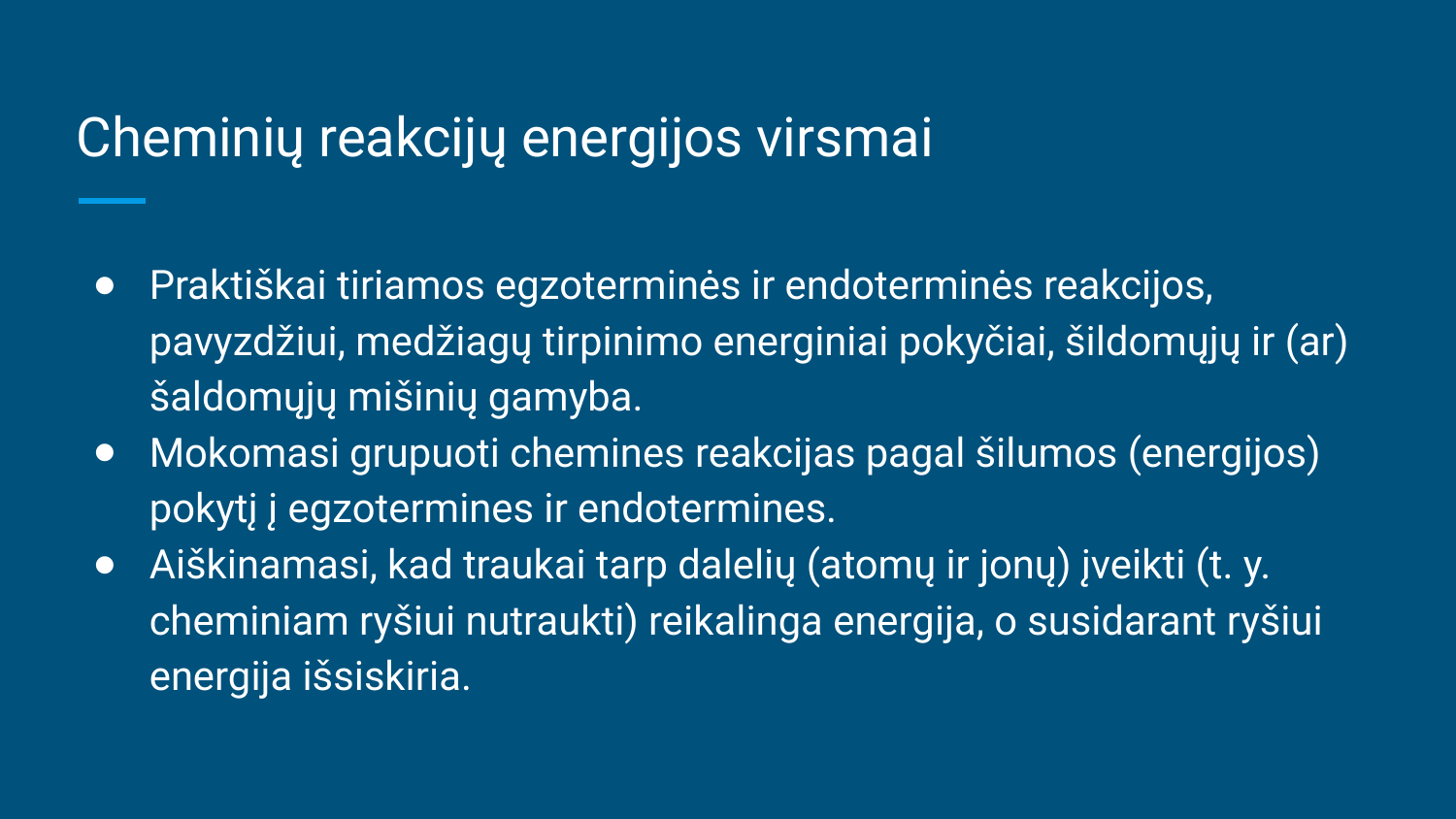

# Cheminių reakcijų energijos virsmai
Praktiškai tiriamos egzoterminės ir endoterminės reakcijos, pavyzdžiui, medžiagų tirpinimo energiniai pokyčiai, šildomųjų ir (ar) šaldomųjų mišinių gamyba.
Mokomasi grupuoti chemines reakcijas pagal šilumos (energijos) pokytį į egzotermines ir endotermines.
Aiškinamasi, kad traukai tarp dalelių (atomų ir jonų) įveikti (t. y. cheminiam ryšiui nutraukti) reikalinga energija, o susidarant ryšiui energija išsiskiria.